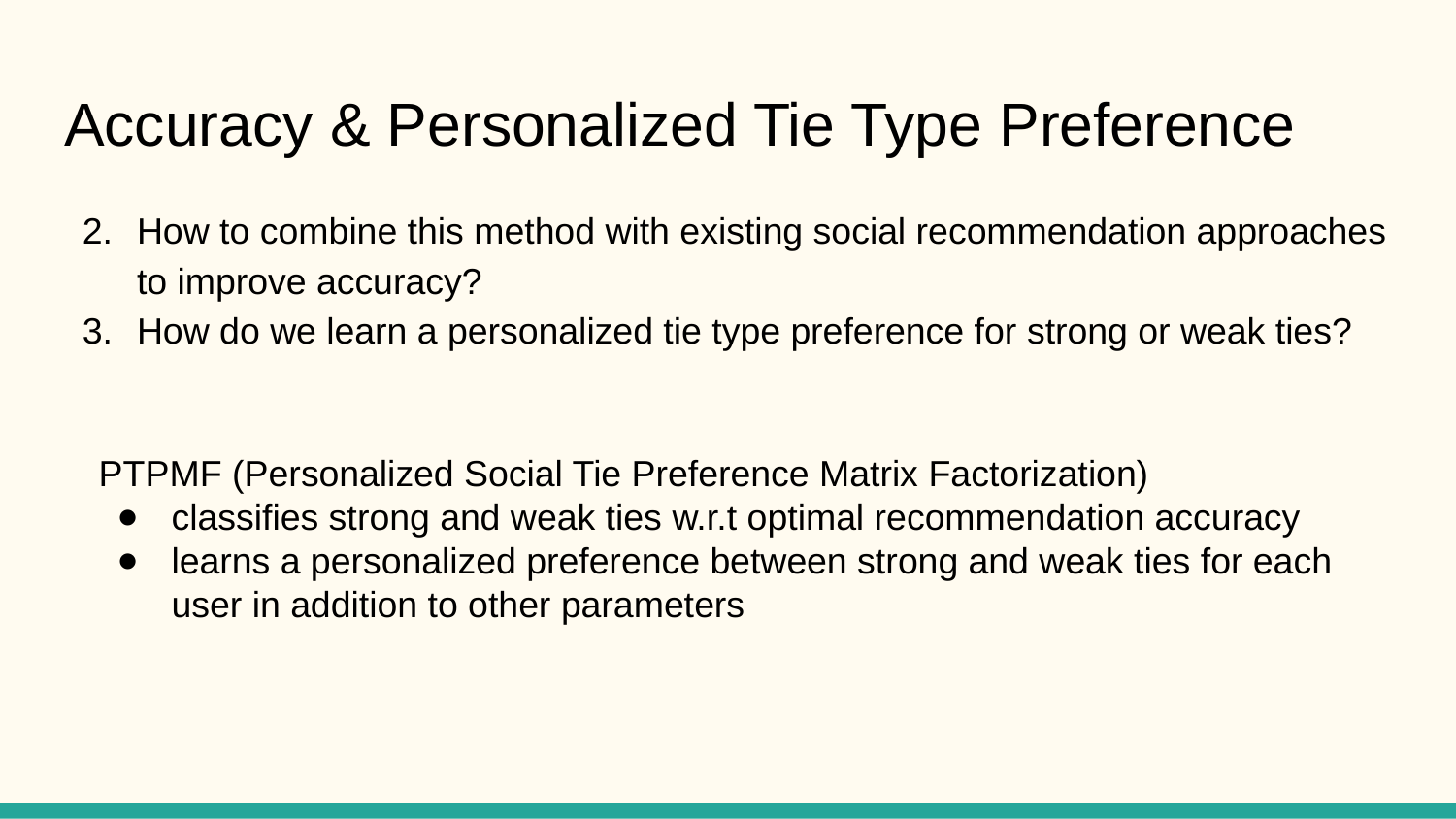

# Accuracy & Personalized Tie Type Preference
How to combine this method with existing social recommendation approaches to improve accuracy?
How do we learn a personalized tie type preference for strong or weak ties?

PTPMF (Personalized Social Tie Preference Matrix Factorization)
classifies strong and weak ties w.r.t optimal recommendation accuracy
learns a personalized preference between strong and weak ties for each user in addition to other parameters